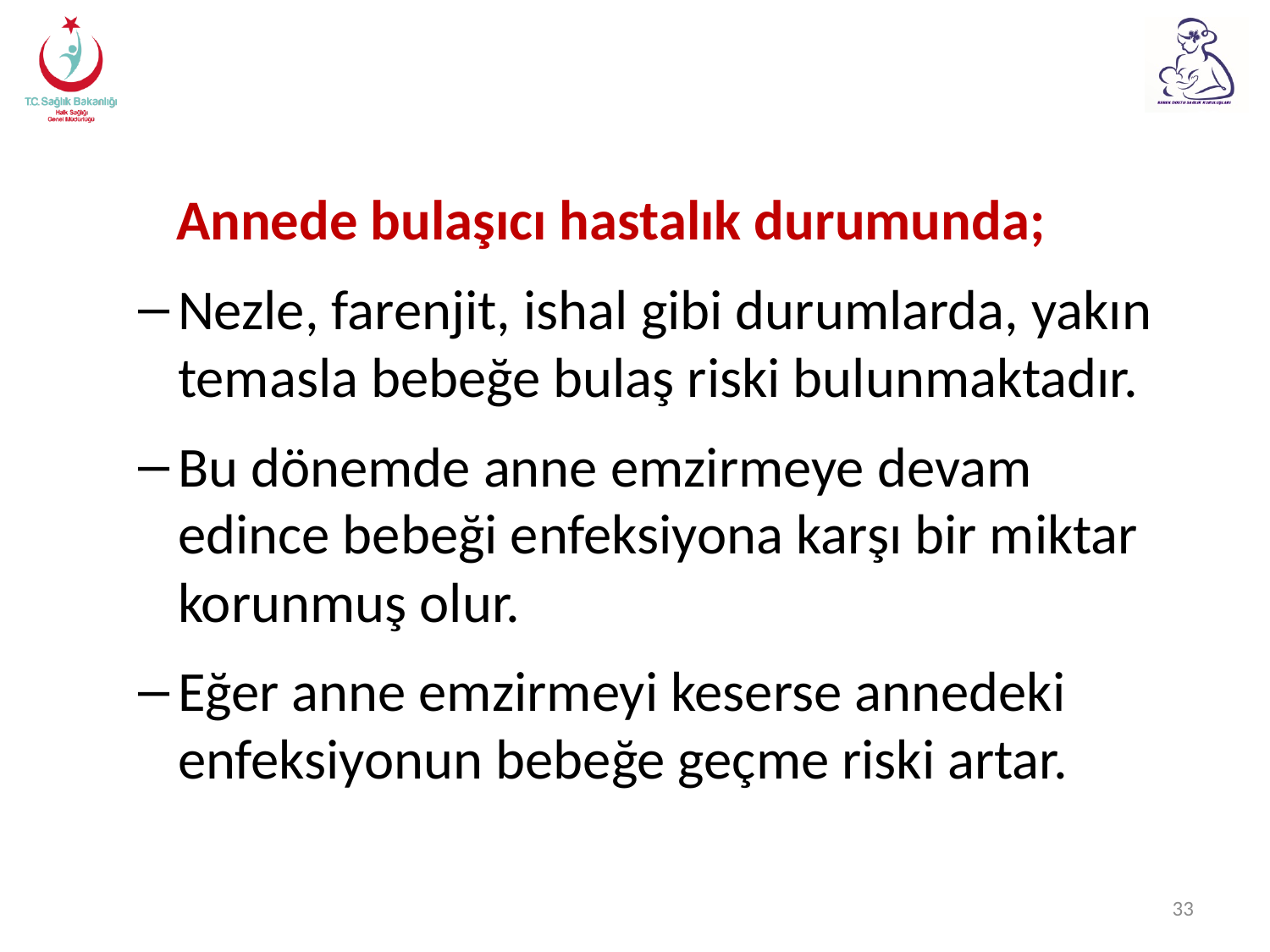

Annede bulaşıcı hastalık durumunda;
Nezle, farenjit, ishal gibi durumlarda, yakın temasla bebeğe bulaş riski bulunmaktadır.
Bu dönemde anne emzirmeye devam edince bebeği enfeksiyona karşı bir miktar korunmuş olur.
Eğer anne emzirmeyi keserse annedeki enfeksiyonun bebeğe geçme riski artar.

33